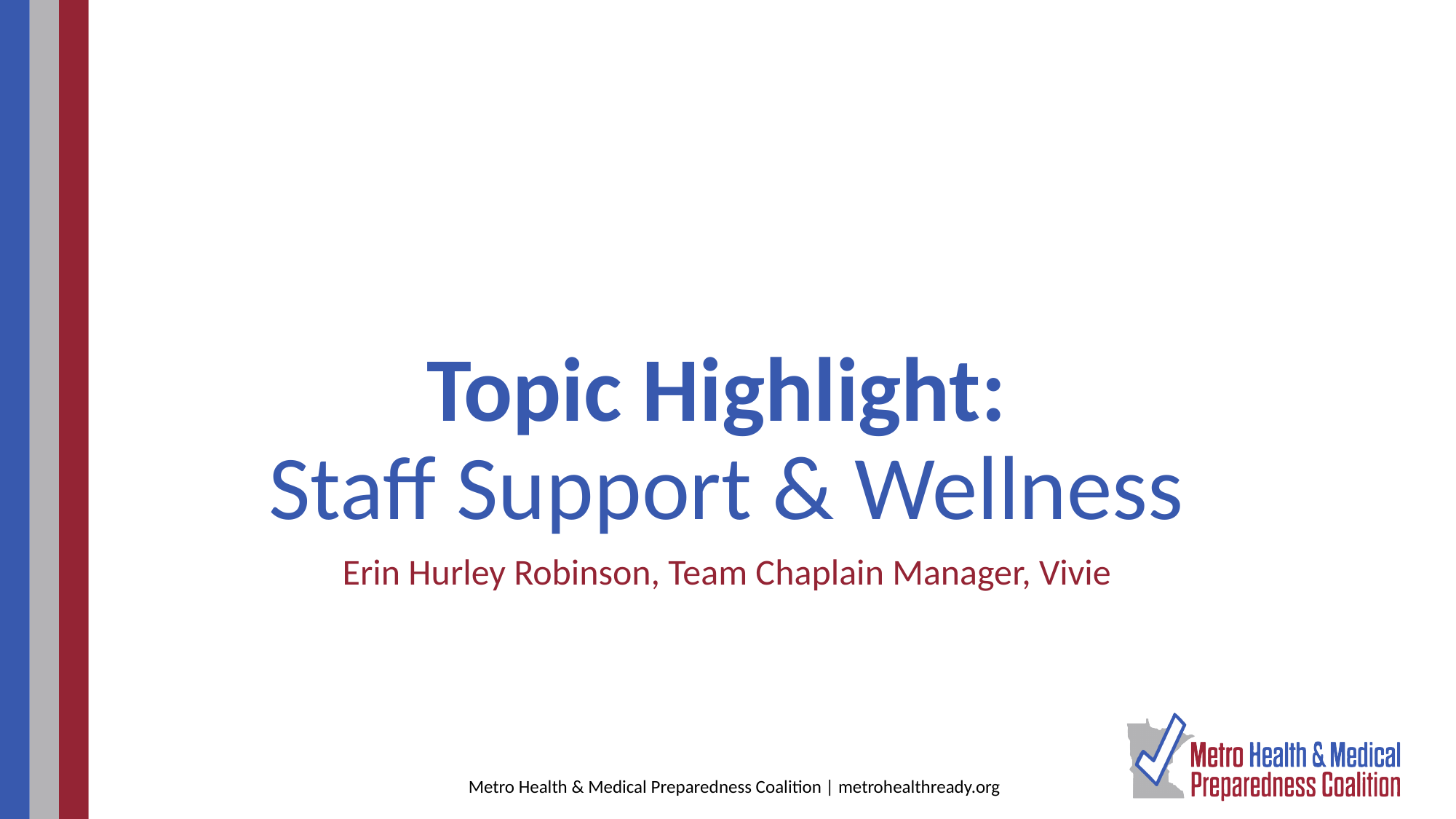

# Topic Highlight: Staff Support & Wellness
Erin Hurley Robinson, Team Chaplain Manager, Vivie